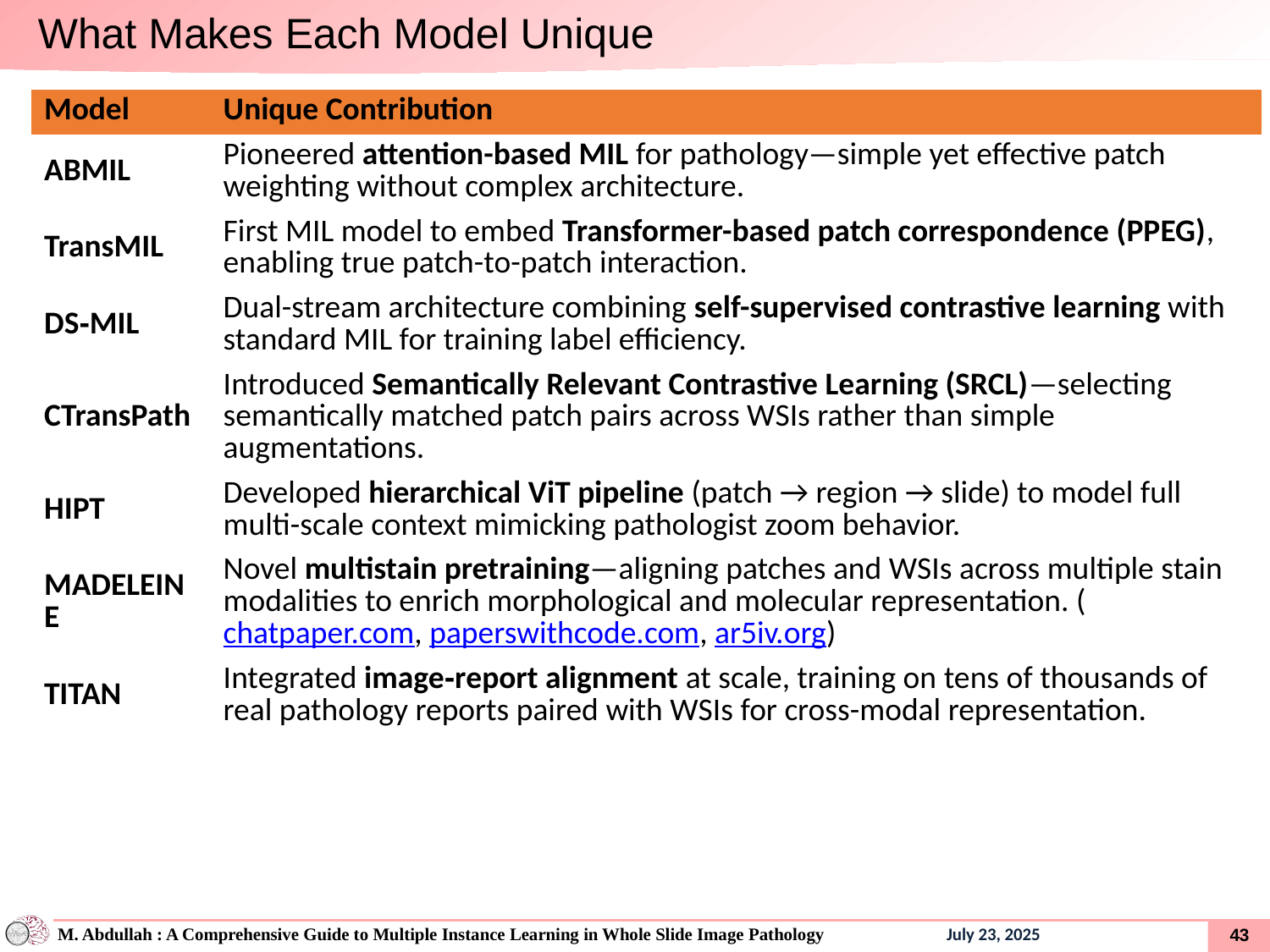

What Makes Each Model Unique
| Model | Unique Contribution |
| --- | --- |
| ABMIL | Pioneered attention-based MIL for pathology—simple yet effective patch weighting without complex architecture. |
| TransMIL | First MIL model to embed Transformer-based patch correspondence (PPEG), enabling true patch-to-patch interaction. |
| DS‑MIL | Dual-stream architecture combining self-supervised contrastive learning with standard MIL for training label efficiency. |
| CTransPath | Introduced Semantically Relevant Contrastive Learning (SRCL)—selecting semantically matched patch pairs across WSIs rather than simple augmentations. |
| HIPT | Developed hierarchical ViT pipeline (patch → region → slide) to model full multi-scale context mimicking pathologist zoom behavior. |
| MADELEINE | Novel multistain pretraining—aligning patches and WSIs across multiple stain modalities to enrich morphological and molecular representation. (chatpaper.com, paperswithcode.com, ar5iv.org) |
| TITAN | Integrated image‑report alignment at scale, training on tens of thousands of real pathology reports paired with WSIs for cross-modal representation. |